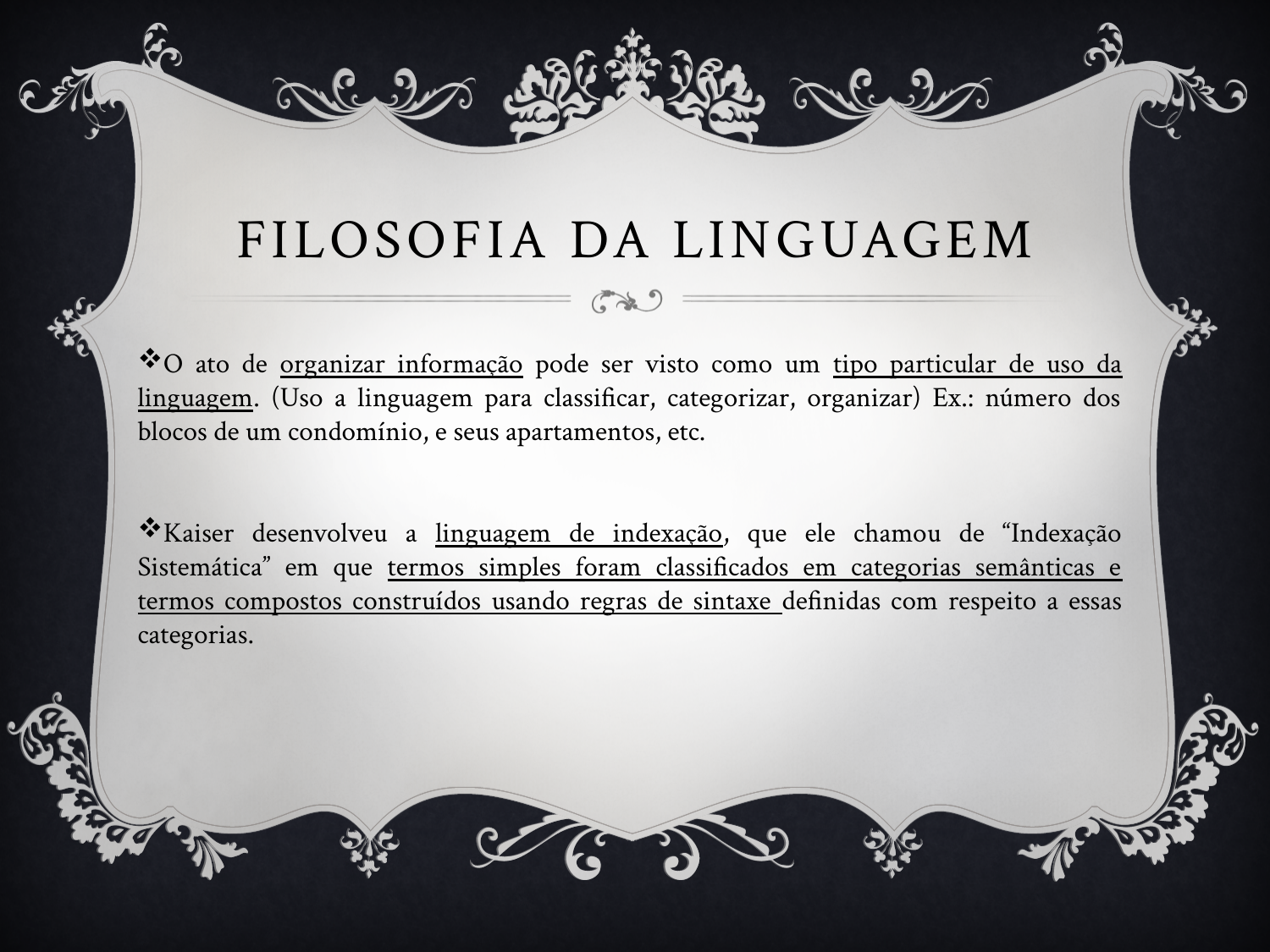

# Filosofia da linguagem
O ato de organizar informação pode ser visto como um tipo particular de uso da linguagem. (Uso a linguagem para classificar, categorizar, organizar) Ex.: número dos blocos de um condomínio, e seus apartamentos, etc.

Kaiser desenvolveu a linguagem de indexação, que ele chamou de “Indexação Sistemática” em que termos simples foram classificados em categorias semânticas e termos compostos construídos usando regras de sintaxe definidas com respeito a essas categorias.